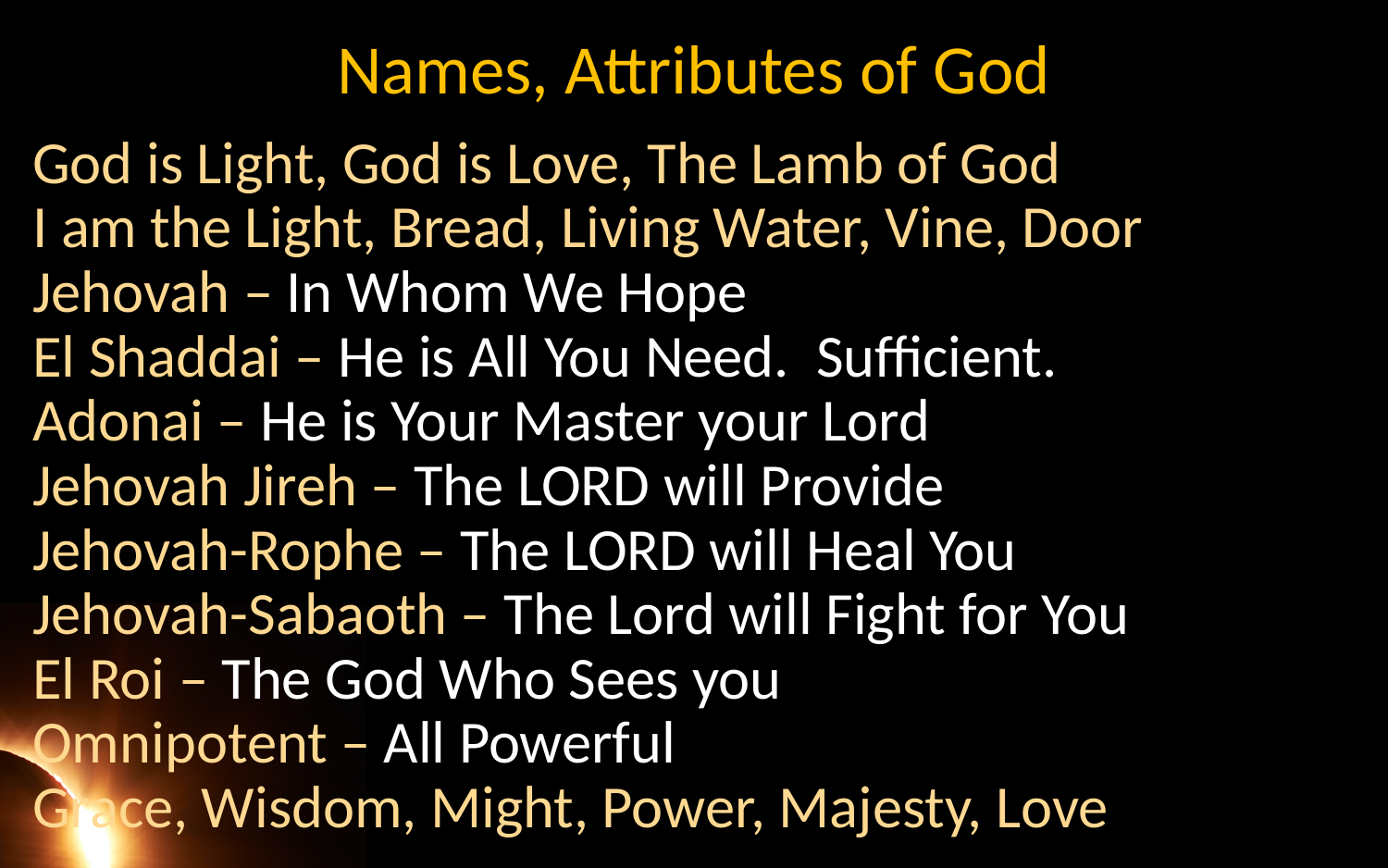

# Names, Attributes of God
God is Light, God is Love, The Lamb of God
I am the Light, Bread, Living Water, Vine, Door
Jehovah – In Whom We Hope
El Shaddai – He is All You Need.  Sufficient.
Adonai – He is Your Master your Lord
Jehovah Jireh – The LORD will Provide
Jehovah-Rophe – The LORD will Heal You
Jehovah-Sabaoth – The Lord will Fight for You
El Roi – The God Who Sees you
Omnipotent – All Powerful
Grace, Wisdom, Might, Power, Majesty, Love